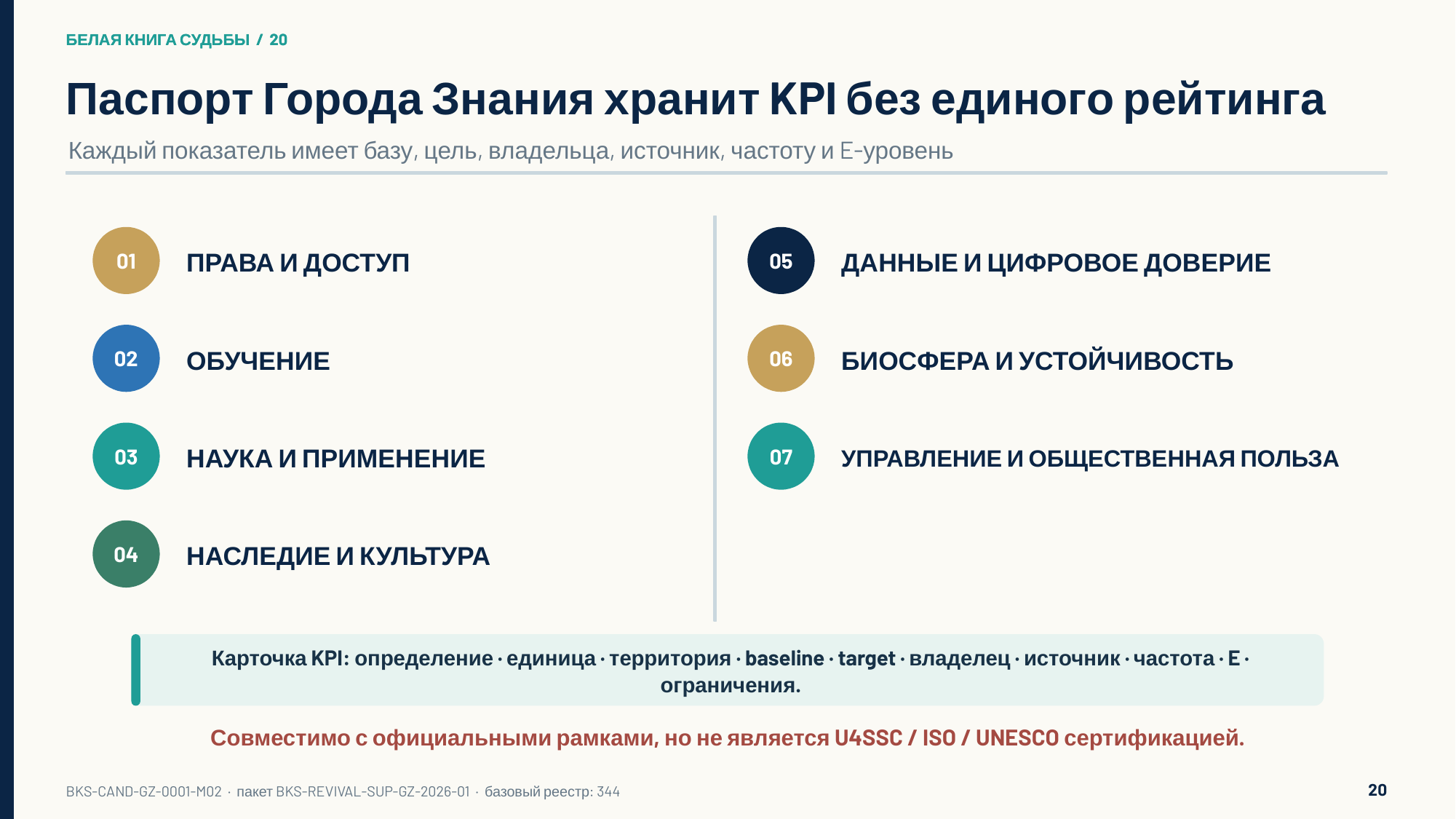

БЕЛАЯ КНИГА СУДЬБЫ  /  20
БЕЛАЯ КНИГА СУДЬБЫ  /  20
Паспорт Города Знания хранит KPI без единого рейтинга
Каждый показатель имеет базу, цель, владельца, источник, частоту и E-уровень

01
ПРАВА И ДОСТУП
05
ДАННЫЕ И ЦИФРОВОЕ ДОВЕРИЕ
02
ОБУЧЕНИЕ
06
БИОСФЕРА И УСТОЙЧИВОСТЬ
03
НАУКА И ПРИМЕНЕНИЕ
07
УПРАВЛЕНИЕ И ОБЩЕСТВЕННАЯ ПОЛЬЗА
04
НАСЛЕДИЕ И КУЛЬТУРА

Карточка KPI: определение · единица · территория · baseline · target · владелец · источник · частота · E · ограничения.
Совместимо с официальными рамками, но не является U4SSC / ISO / UNESCO сертификацией.
20
BKS-CAND-GZ-0001-M02  ·  пакет BKS-REVIVAL-SUP-GZ-2026-01  ·  базовый реестр: 344